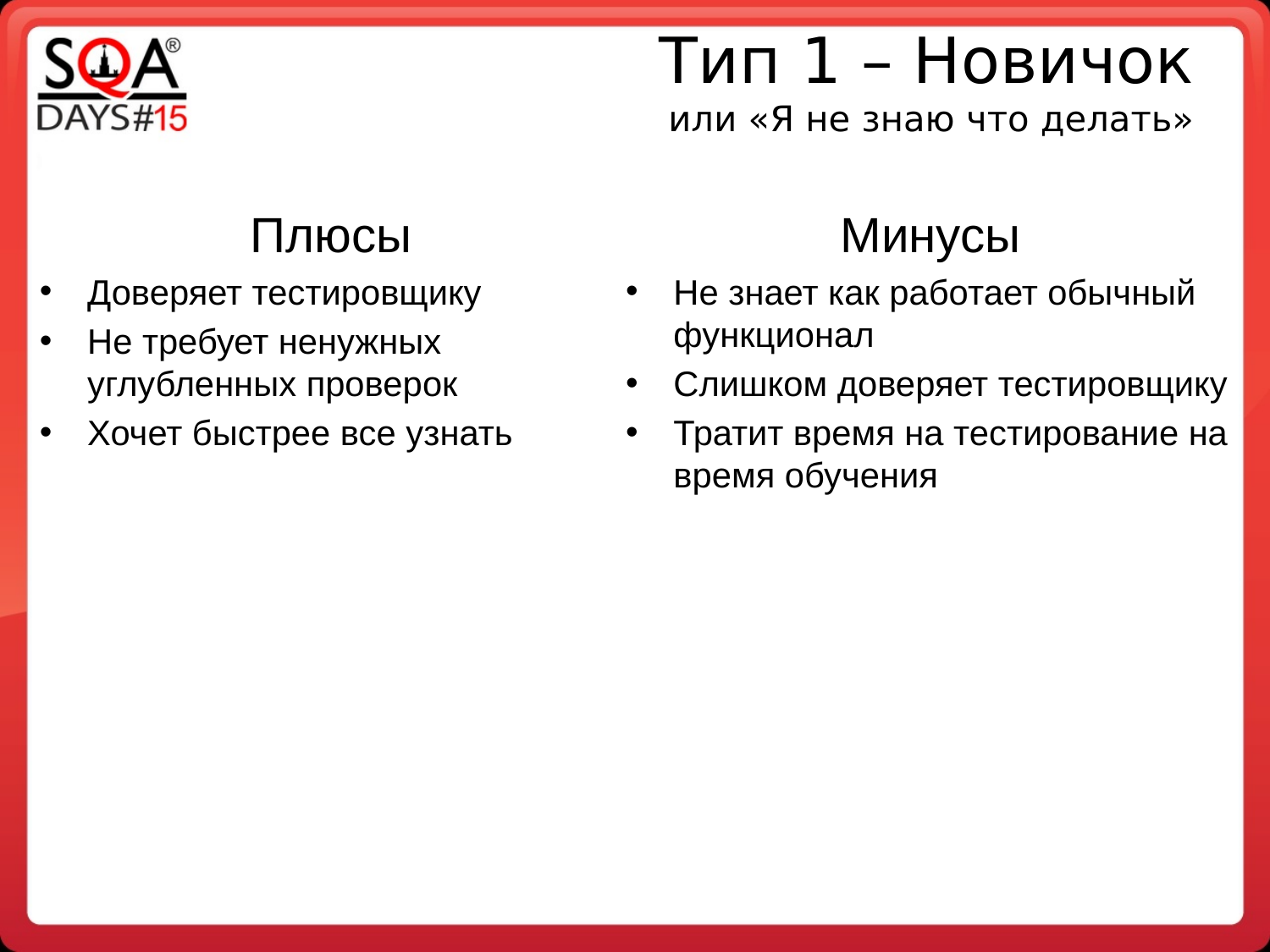

Тип 1 – Новичок
или «Я не знаю что делать»
Плюсы
Доверяет тестировщику
Не требует ненужных углубленных проверок
Хочет быстрее все узнать
Минусы
Не знает как работает обычный функционал
Слишком доверяет тестировщику
Тратит время на тестирование на время обучения